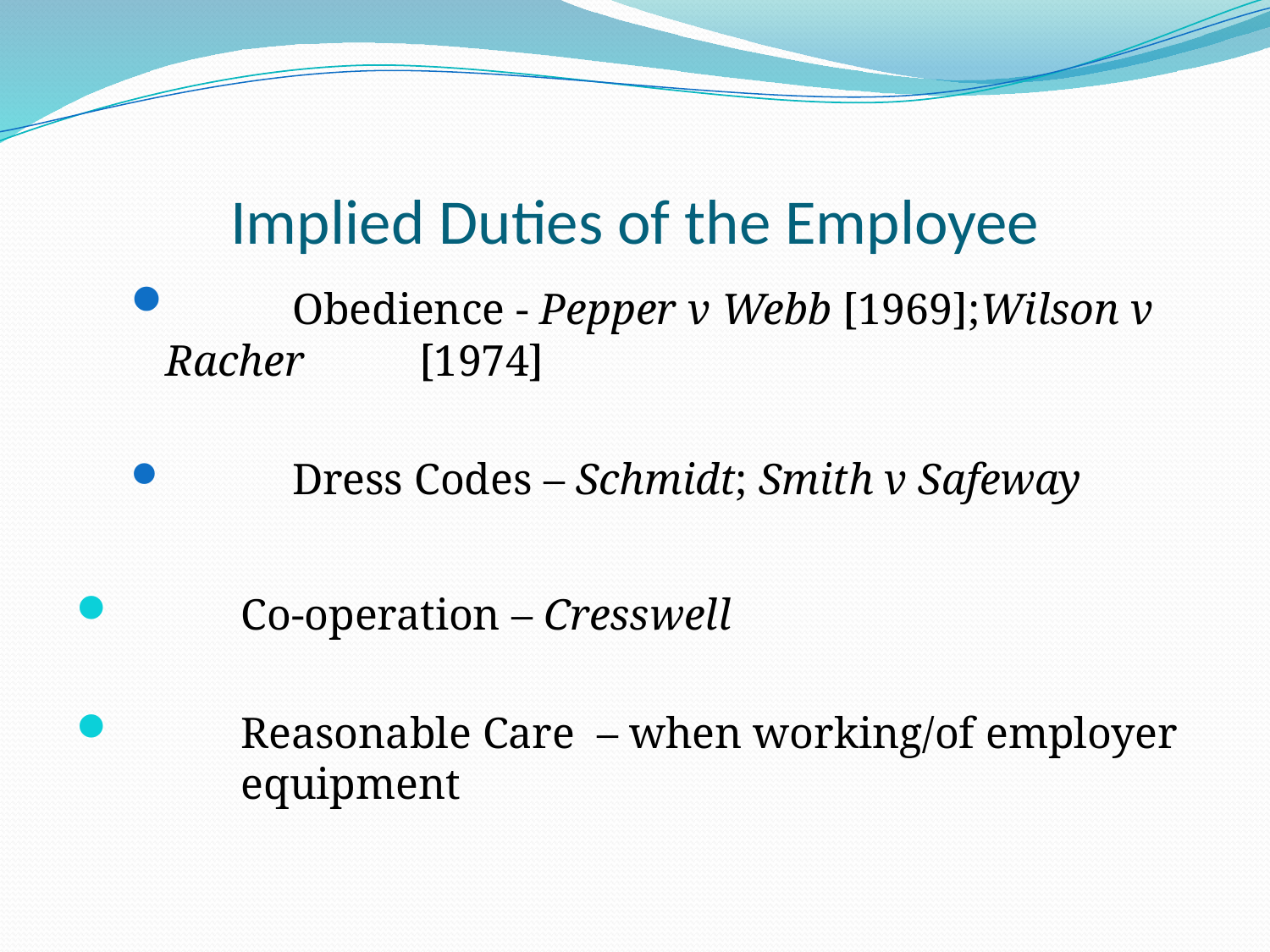

# Implied Duties of the Employee
	Obedience - Pepper v Webb [1969];Wilson v Racher 	[1974]

	Dress Codes – Schmidt; Smith v Safeway

	Co-operation – Cresswell

	Reasonable Care  – when working/of employer 	equipment